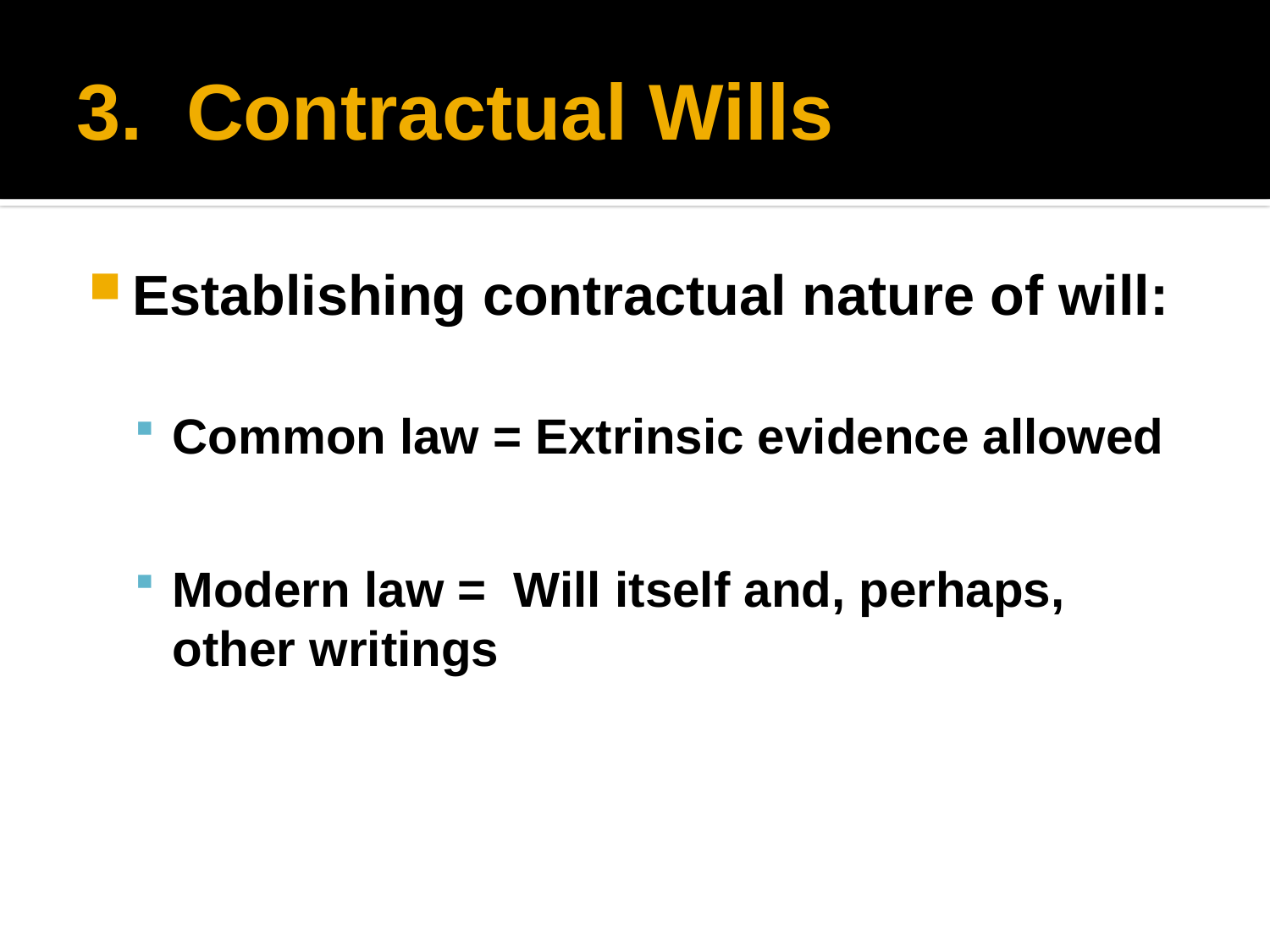

# 3.  Contractual Wills
Establishing contractual nature of will:

Common law = Extrinsic evidence allowed

Modern law =  Will itself and, perhaps, other writings